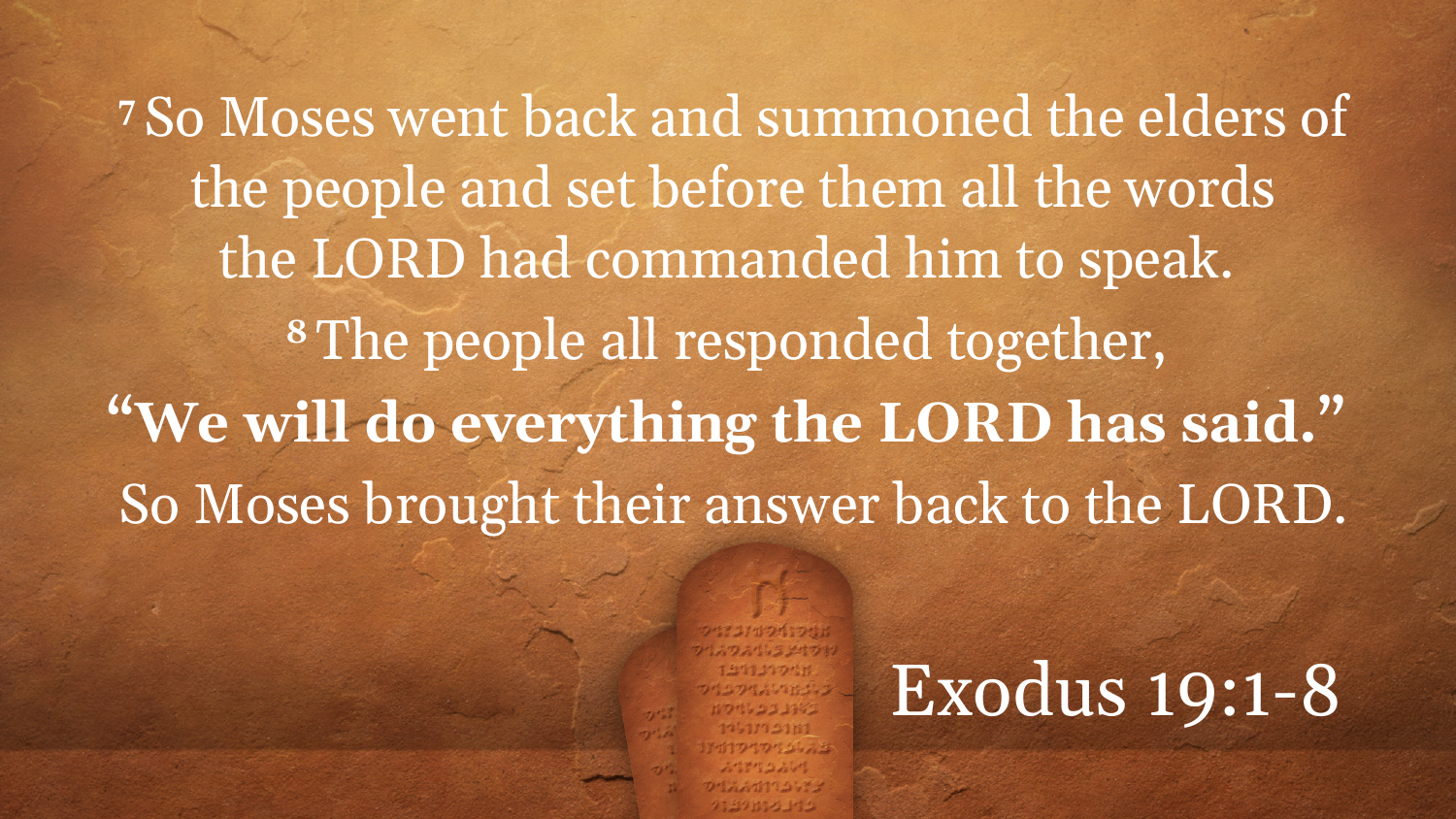

7 So Moses went back and summoned the elders of the people and set before them all the words the Lord had commanded him to speak.
8 The people all responded together,
“We will do everything the Lord has said.”
So Moses brought their answer back to the Lord.
Exodus 19:1-8